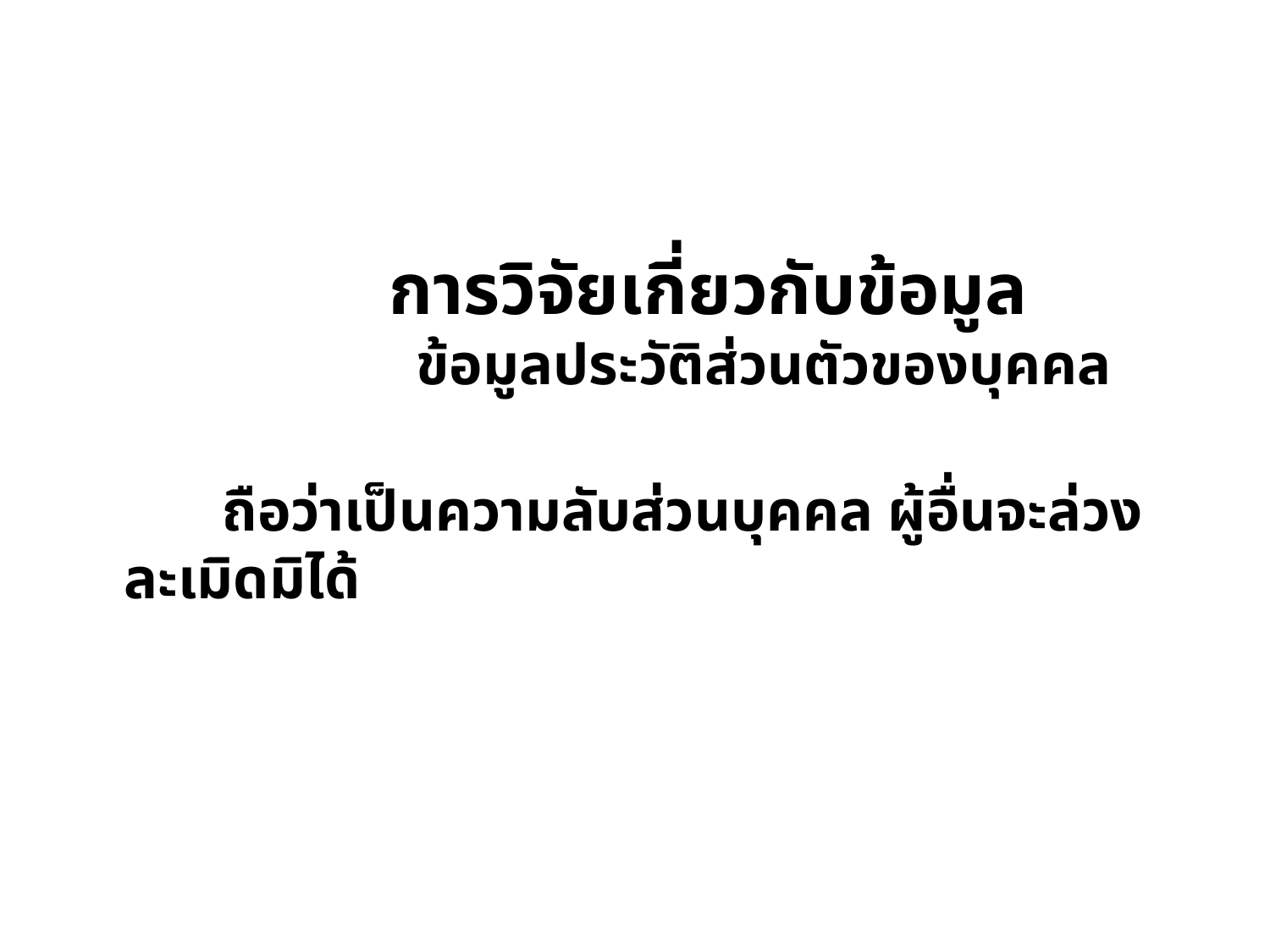

การวิจัยเกี่ยวกับข้อมูล
                    ข้อมูลประวัติส่วนตัวของบุคคล
          ถือว่าเป็นความลับส่วนบุคคล ผู้อื่นจะล่วงละเมิดมิได้